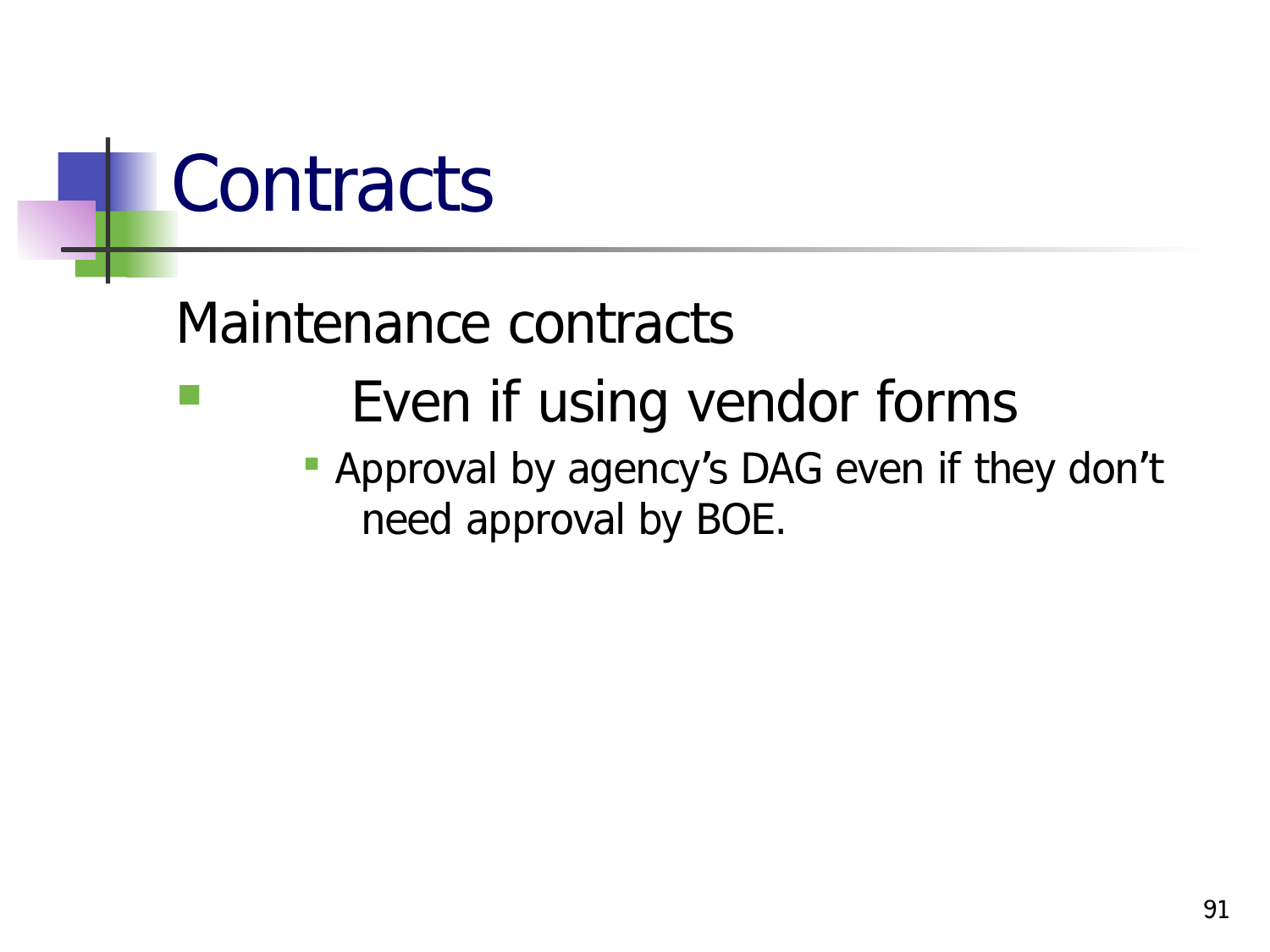

# Contracts
Maintenance contracts
	Even if using vendor forms
Approval by agency’s DAG even if they don’t        need approval by BOE.
91